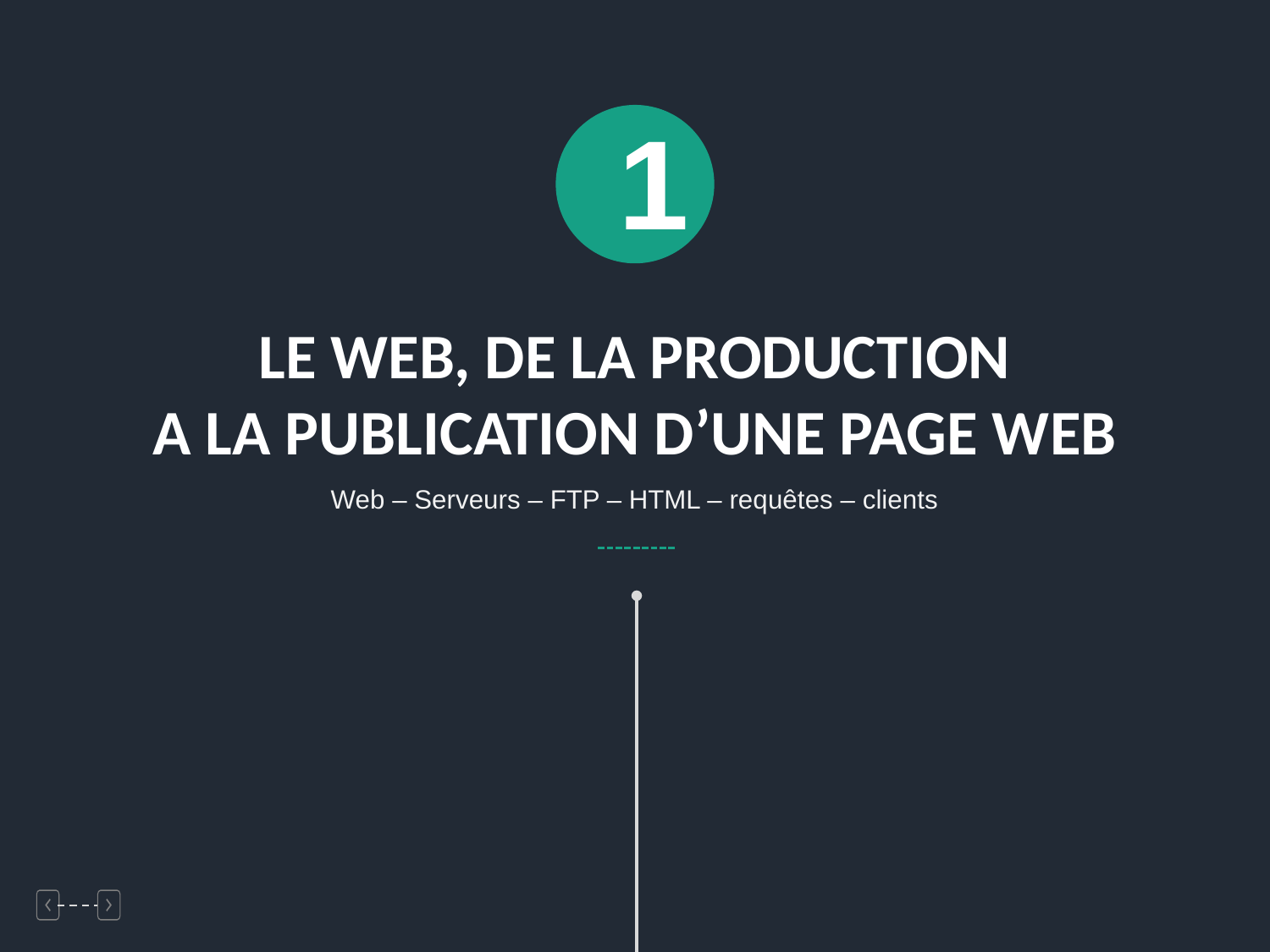

1

LE WEB, DE LA PRODUCTION
A LA PUBLICATION D’UNE PAGE WEB
Web – Serveurs – FTP – HTML – requêtes – clients